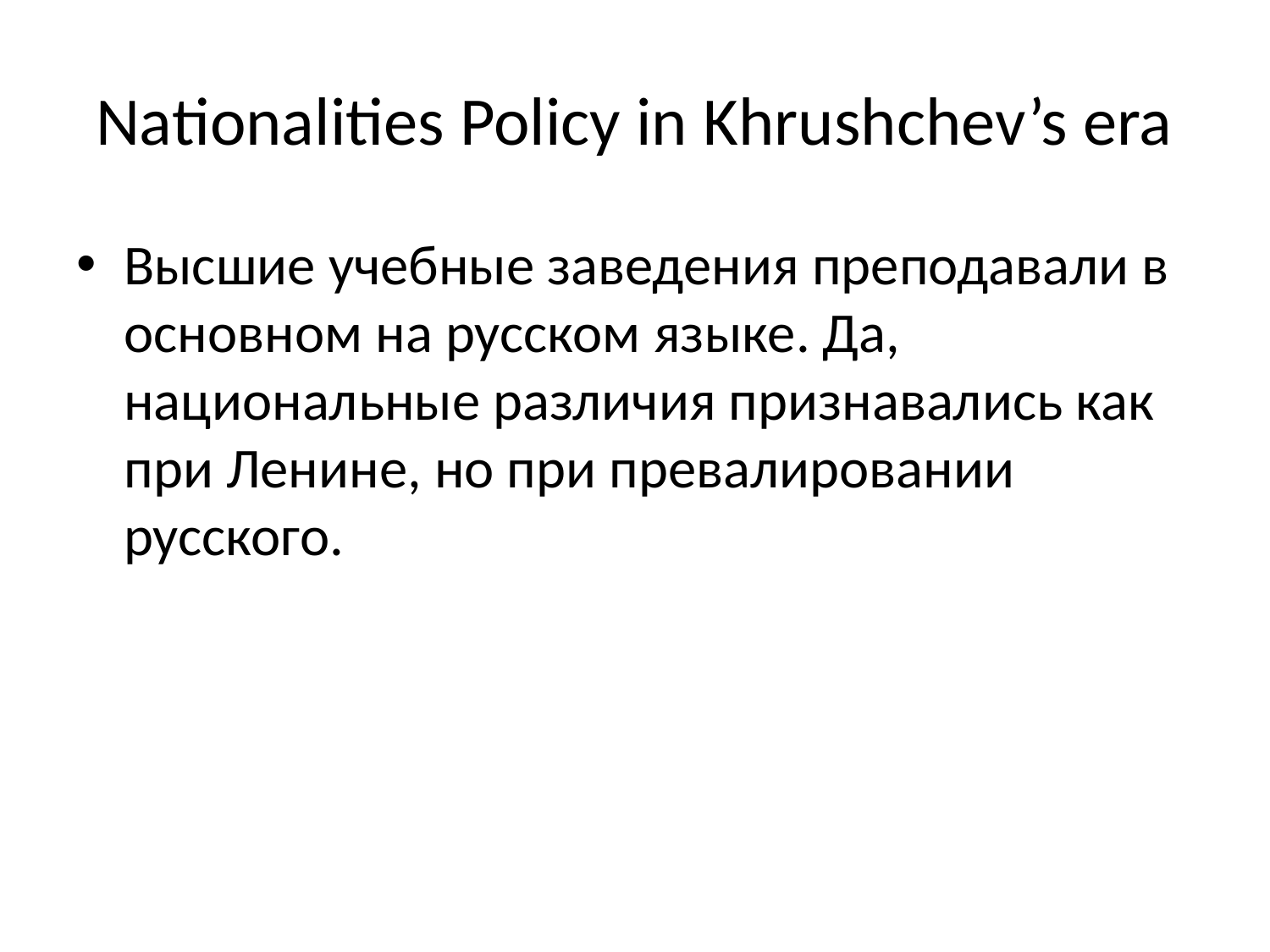

# Nationalities Policy in Khrushchev’s era
Высшие учебные заведения преподавали в основном на русском языке. Да, национальные различия признавались как при Ленине, но при превалировании русского.